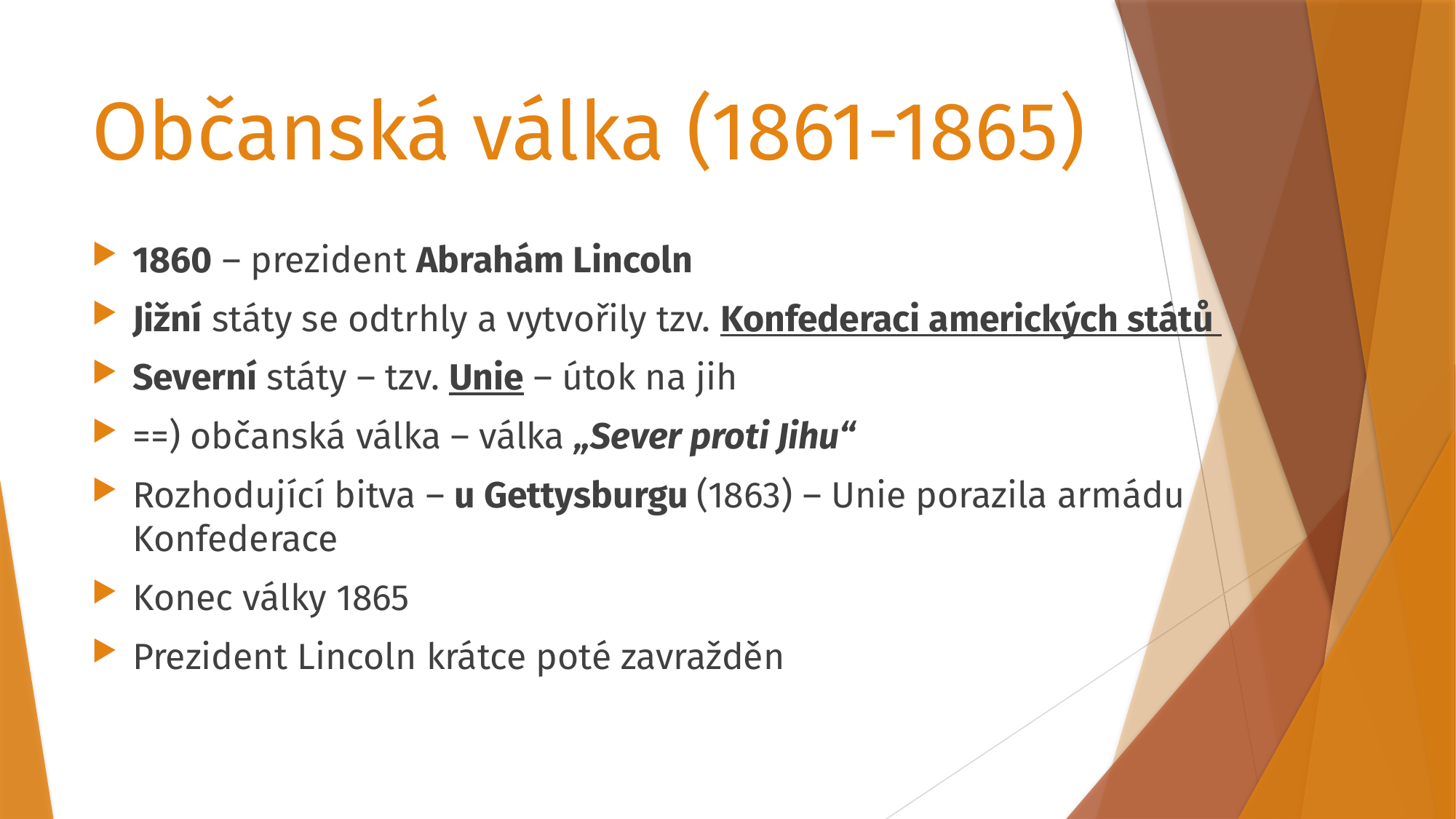

# Občanská válka (1861-1865)
1860 – prezident Abrahám Lincoln
Jižní státy se odtrhly a vytvořily tzv. Konfederaci amerických států
Severní státy – tzv. Unie – útok na jih
==) občanská válka – válka „Sever proti Jihu“
Rozhodující bitva – u Gettysburgu (1863) – Unie porazila armádu Konfederace
Konec války 1865
Prezident Lincoln krátce poté zavražděn